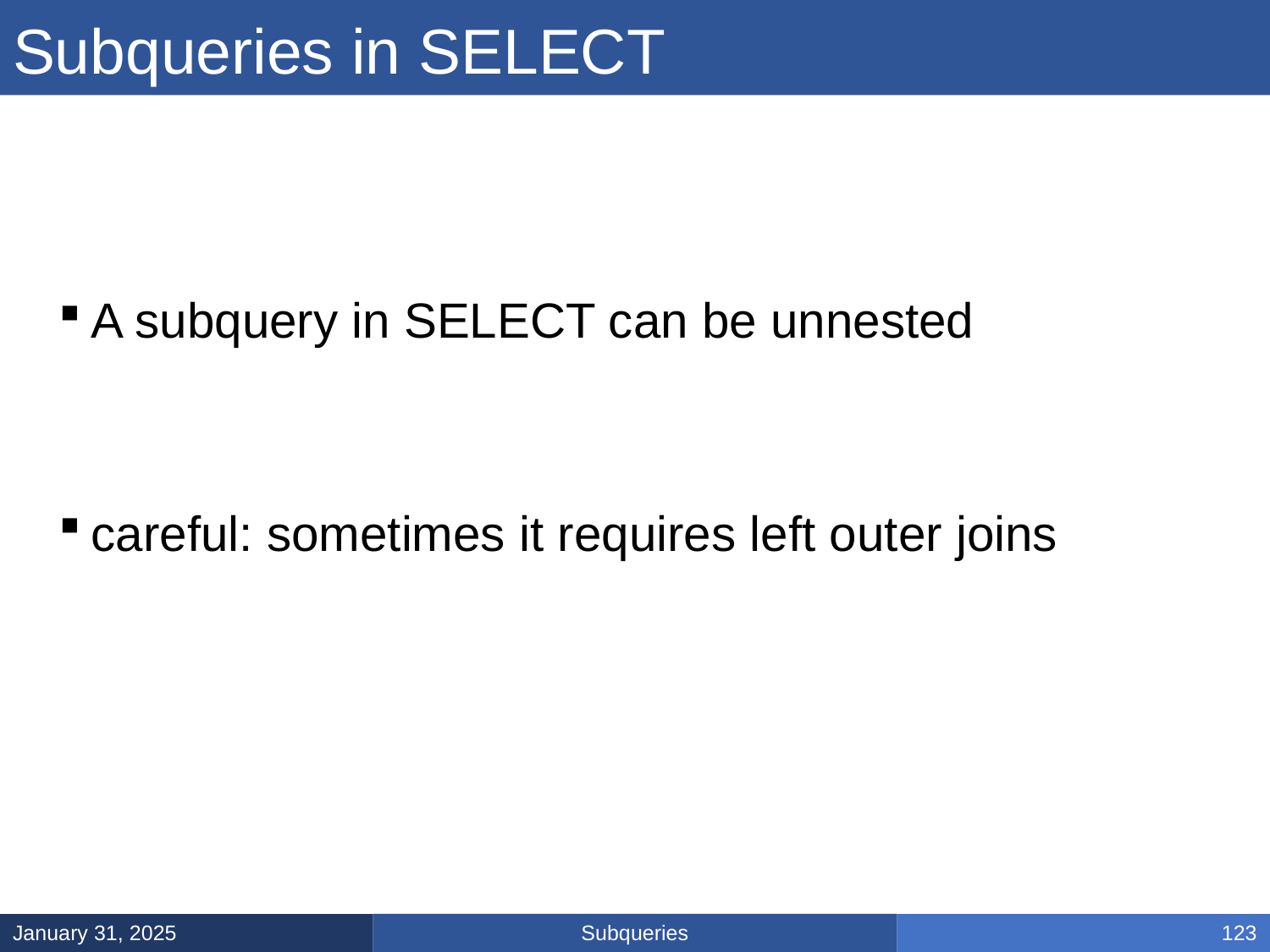

# Subqueries in SELECT

A subquery in SELECT can be unnested

careful: sometimes it requires left outer joins
Subqueries
January 31, 2025
123